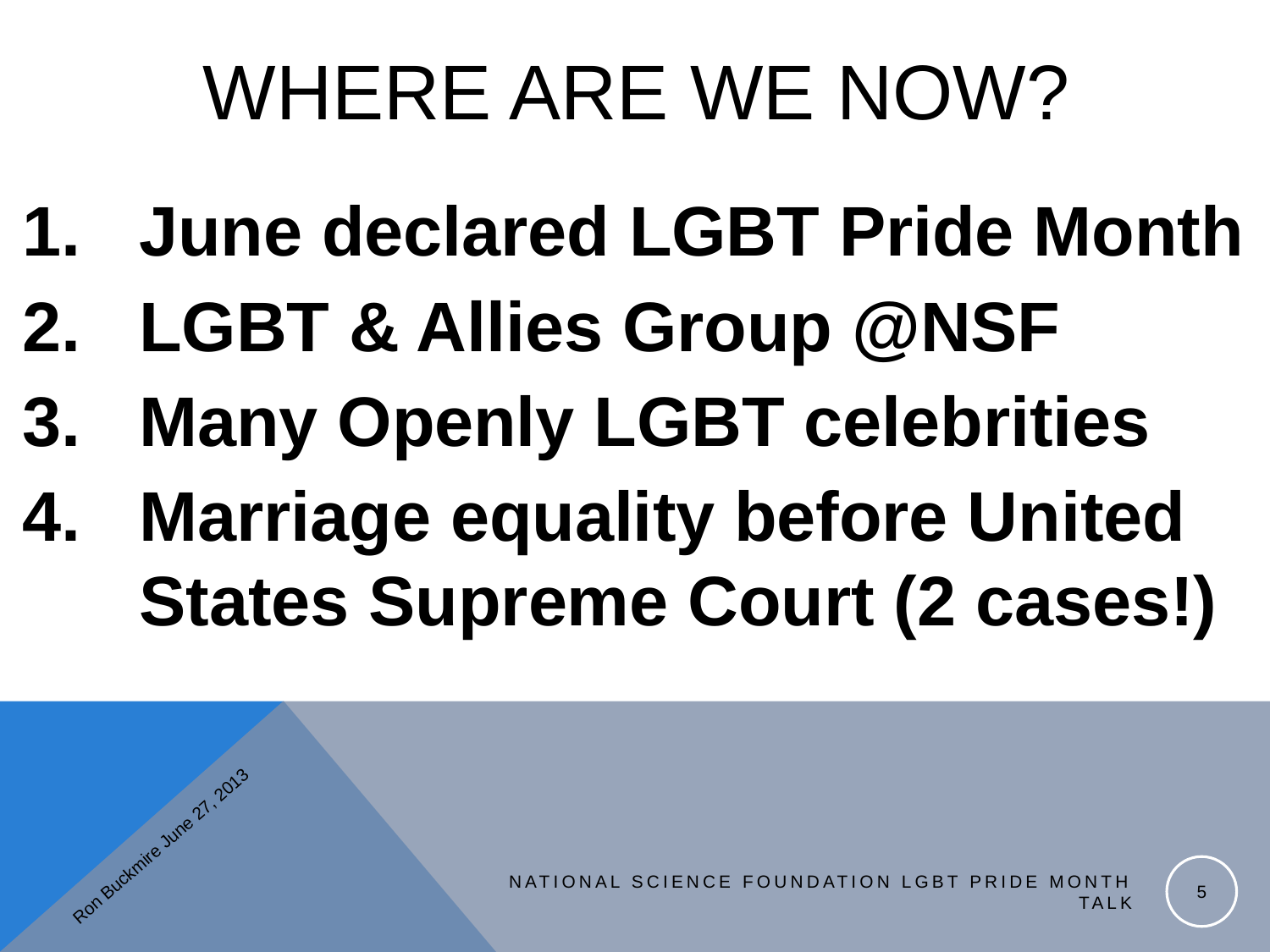

# Where are we now?
June declared LGBT Pride Month
LGBT & Allies Group @NSF
Many Openly LGBT celebrities
Marriage equality before United States Supreme Court (2 cases!)
Ron Buckmire June 27, 2013
5
National Science Foundation LGBT Pride Month Talk